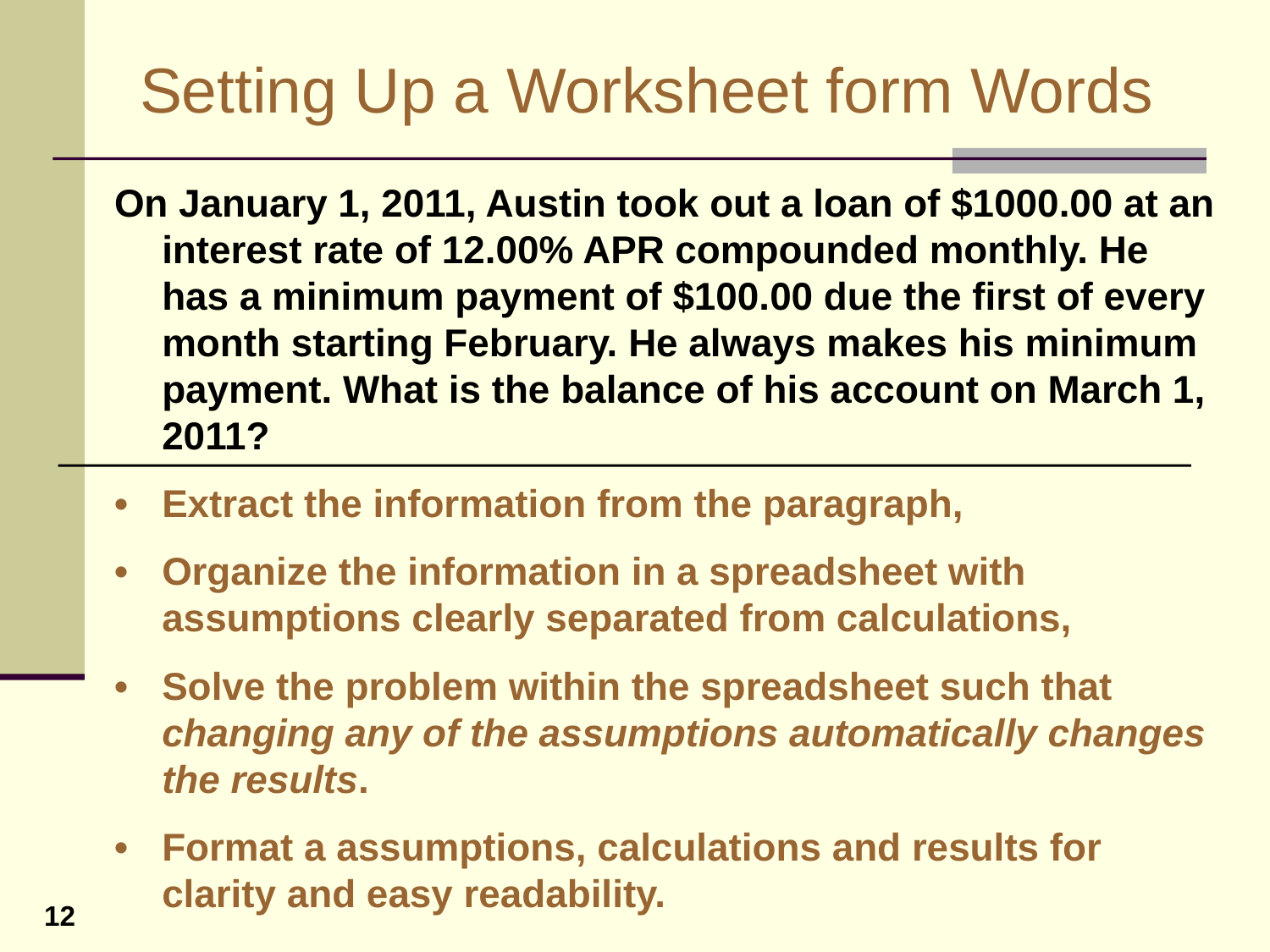

# Setting Up a Worksheet form Words
On January 1, 2011, Austin took out a loan of $1000.00 at an interest rate of 12.00% APR compounded monthly. He has a minimum payment of $100.00 due the first of every month starting February. He always makes his minimum payment. What is the balance of his account on March 1, 2011?
•	Extract the information from the paragraph,
•	Organize the information in a spreadsheet with assumptions clearly separated from calculations,
•	Solve the problem within the spreadsheet such that changing any of the assumptions automatically changes the results.
•	Format a assumptions, calculations and results for clarity and easy readability.

12